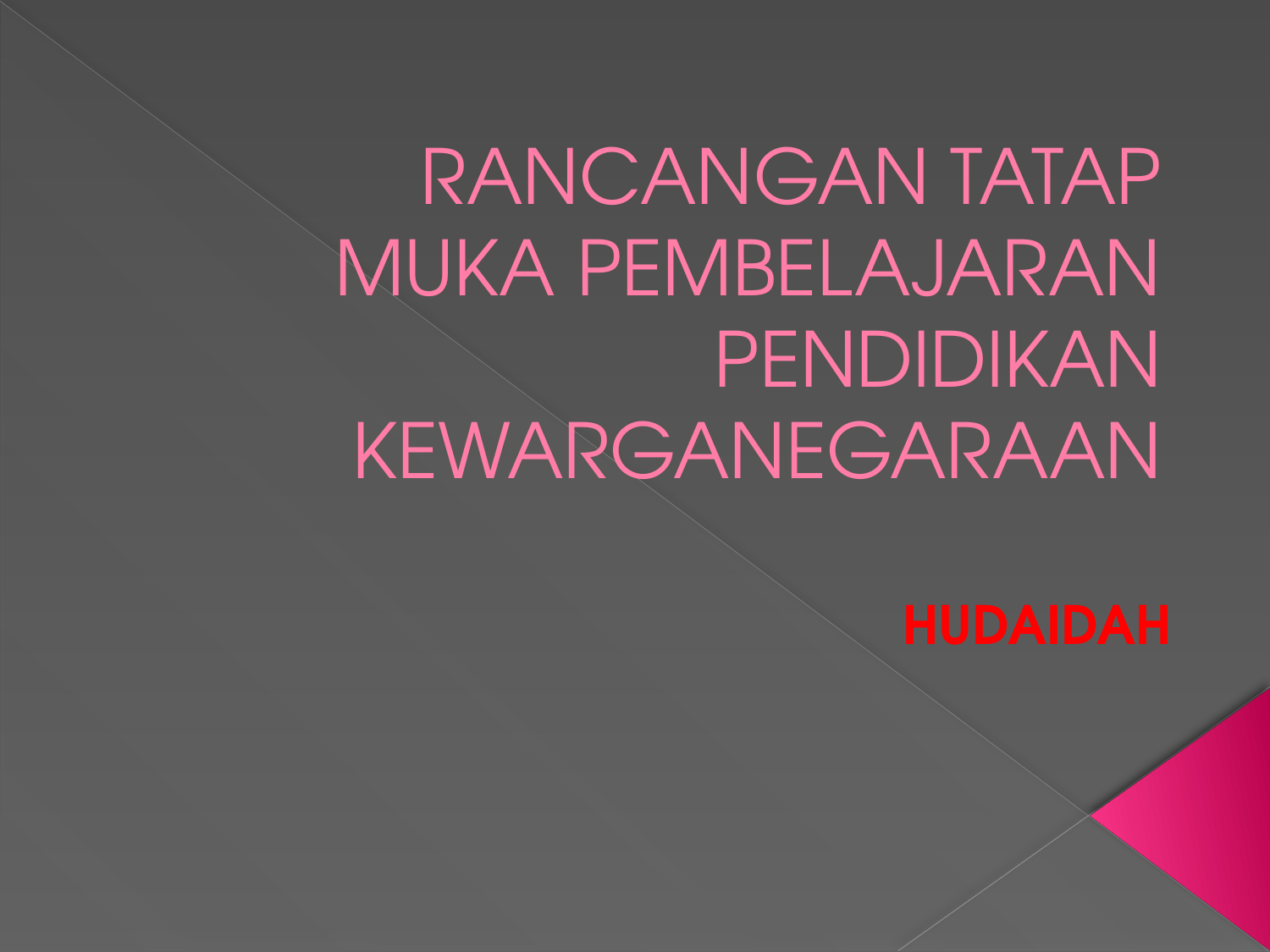

# RANCANGAN TATAP MUKA PEMBELAJARAN PENDIDIKAN KEWARGANEGARAAN
HUDAIDAH